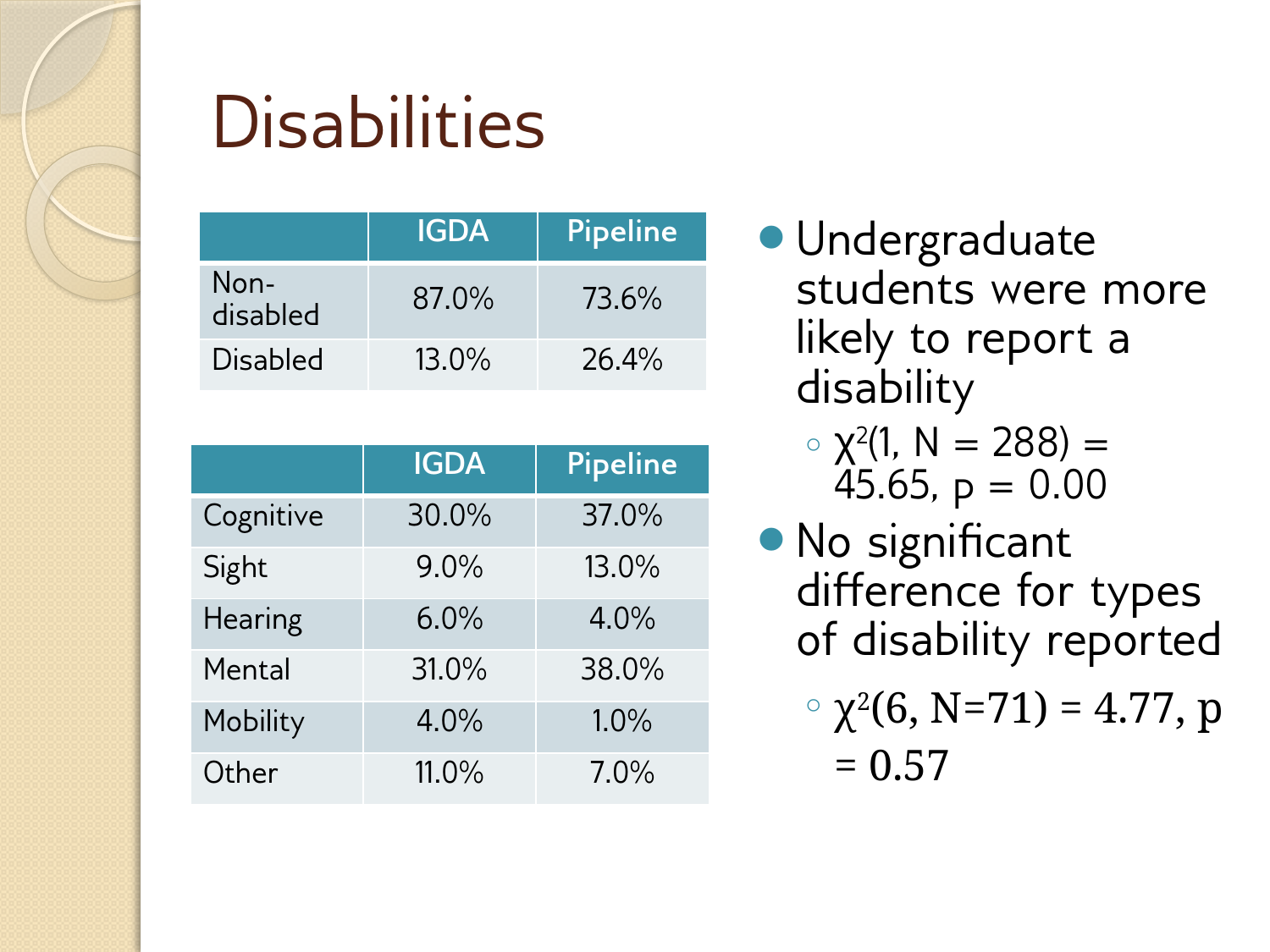

# Disabilities
|  | IGDA | Pipeline |
| --- | --- | --- |
| Non-disabled | 87.0% | 73.6% |
| Disabled | 13.0% | 26.4% |
Undergraduate students were more likely to report a disability
χ2(1, N = 288) = 45.65, p = 0.00
No significant difference for types of disability reported
χ2(6, N=71) = 4.77, p = 0.57
|  | IGDA | Pipeline |
| --- | --- | --- |
| Cognitive | 30.0% | 37.0% |
| Sight | 9.0% | 13.0% |
| Hearing | 6.0% | 4.0% |
| Mental | 31.0% | 38.0% |
| Mobility | 4.0% | 1.0% |
| Other | 11.0% | 7.0% |